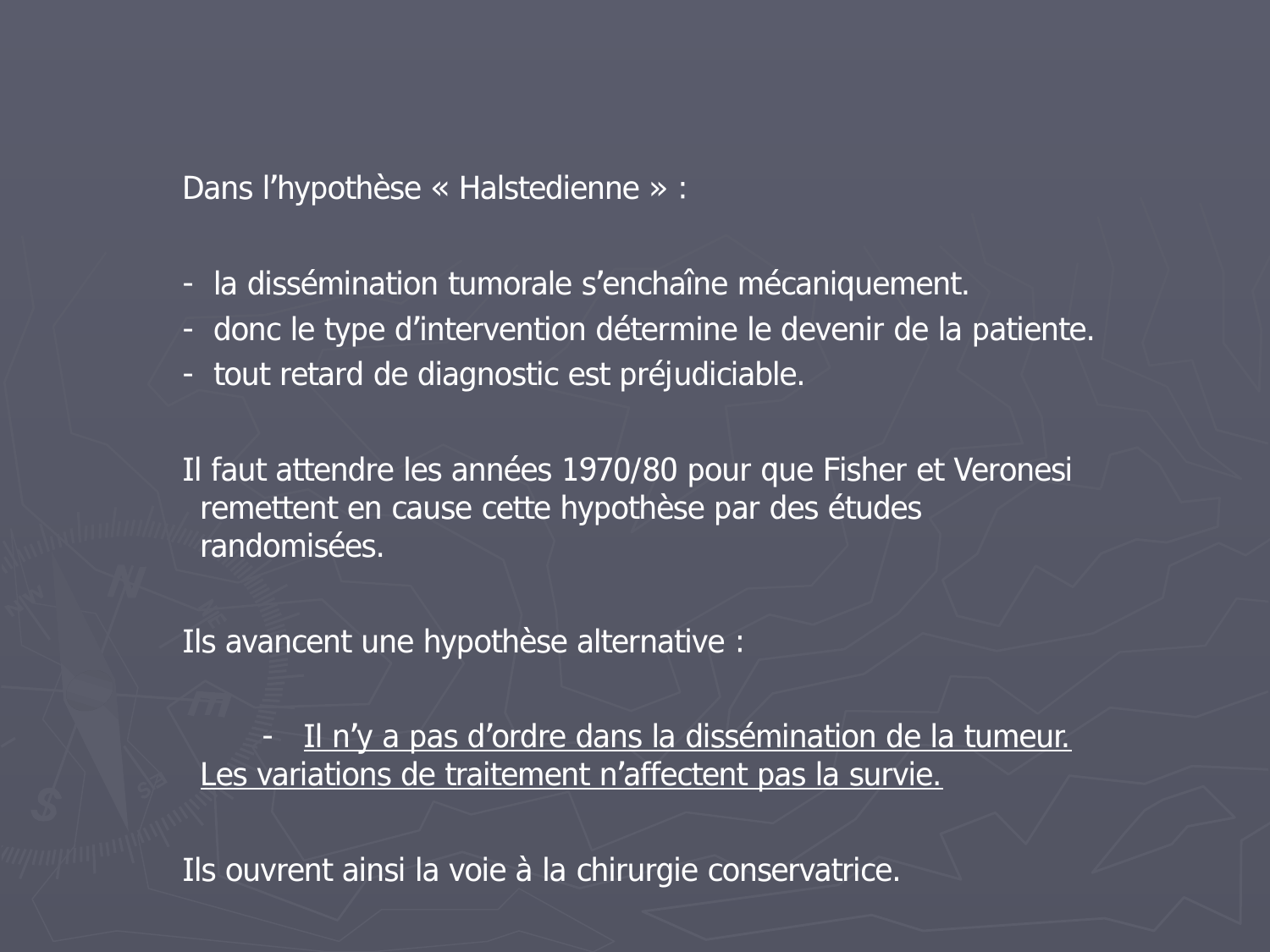

Dans l’hypothèse « Halstedienne » :

   -  la dissémination tumorale s’enchaîne mécaniquement.
   -  donc le type d’intervention détermine le devenir de la patiente.
   -  tout retard de diagnostic est préjudiciable.

   Il faut attendre les années 1970/80 pour que Fisher et Veronesi remettent en cause cette hypothèse par des études randomisées.

   Ils avancent une hypothèse alternative :

           -   Il n’y a pas d’ordre dans la dissémination de la tumeur. Les variations de traitement n’affectent pas la survie.

   Ils ouvrent ainsi la voie à la chirurgie conservatrice.